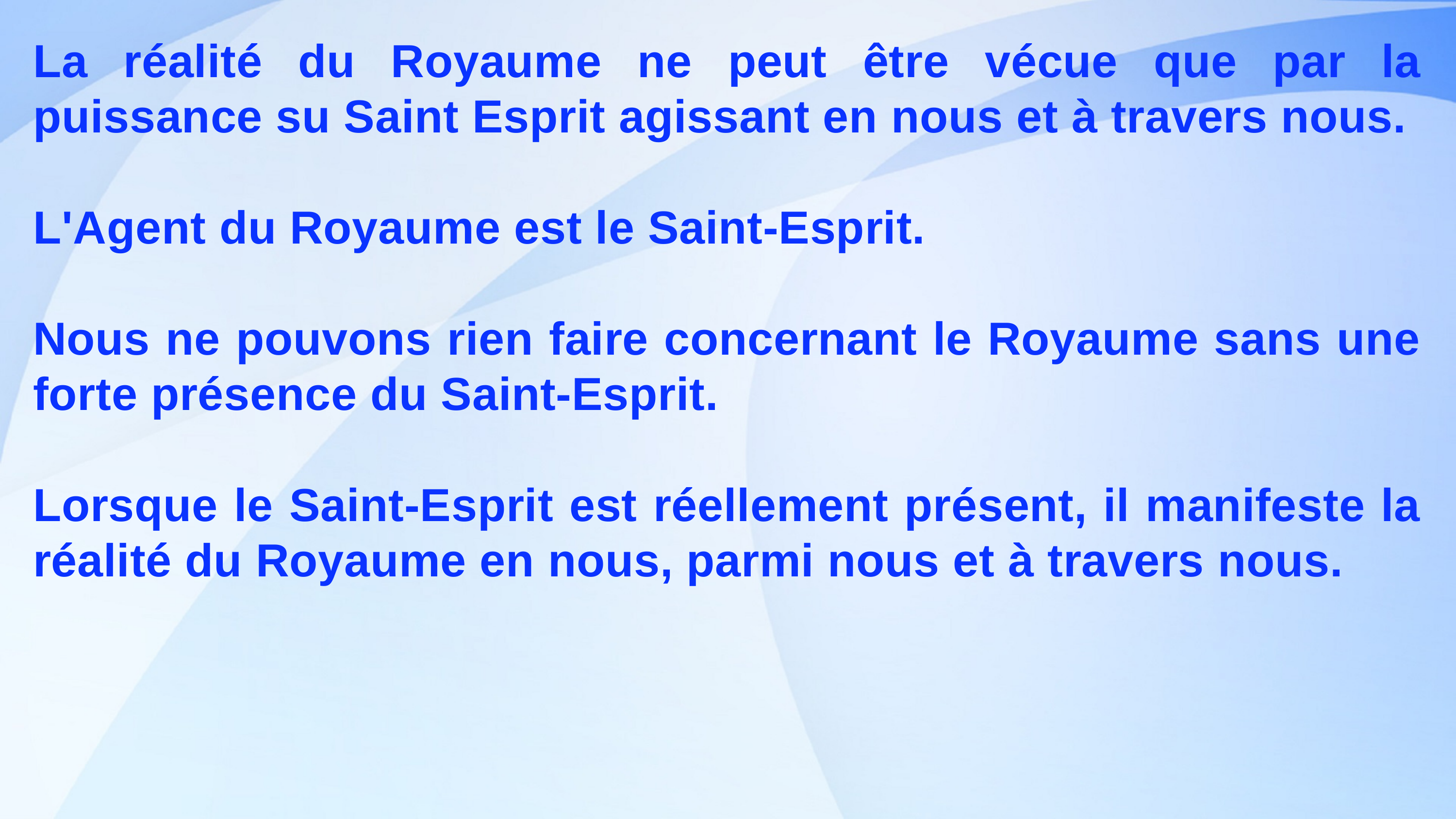

La réalité du Royaume ne peut être vécue que par la puissance su Saint Esprit agissant en nous et à travers nous.

L'Agent du Royaume est le Saint-Esprit.

Nous ne pouvons rien faire concernant le Royaume sans une forte présence du Saint-Esprit.

Lorsque le Saint-Esprit est réellement présent, il manifeste la réalité du Royaume en nous, parmi nous et à travers nous.